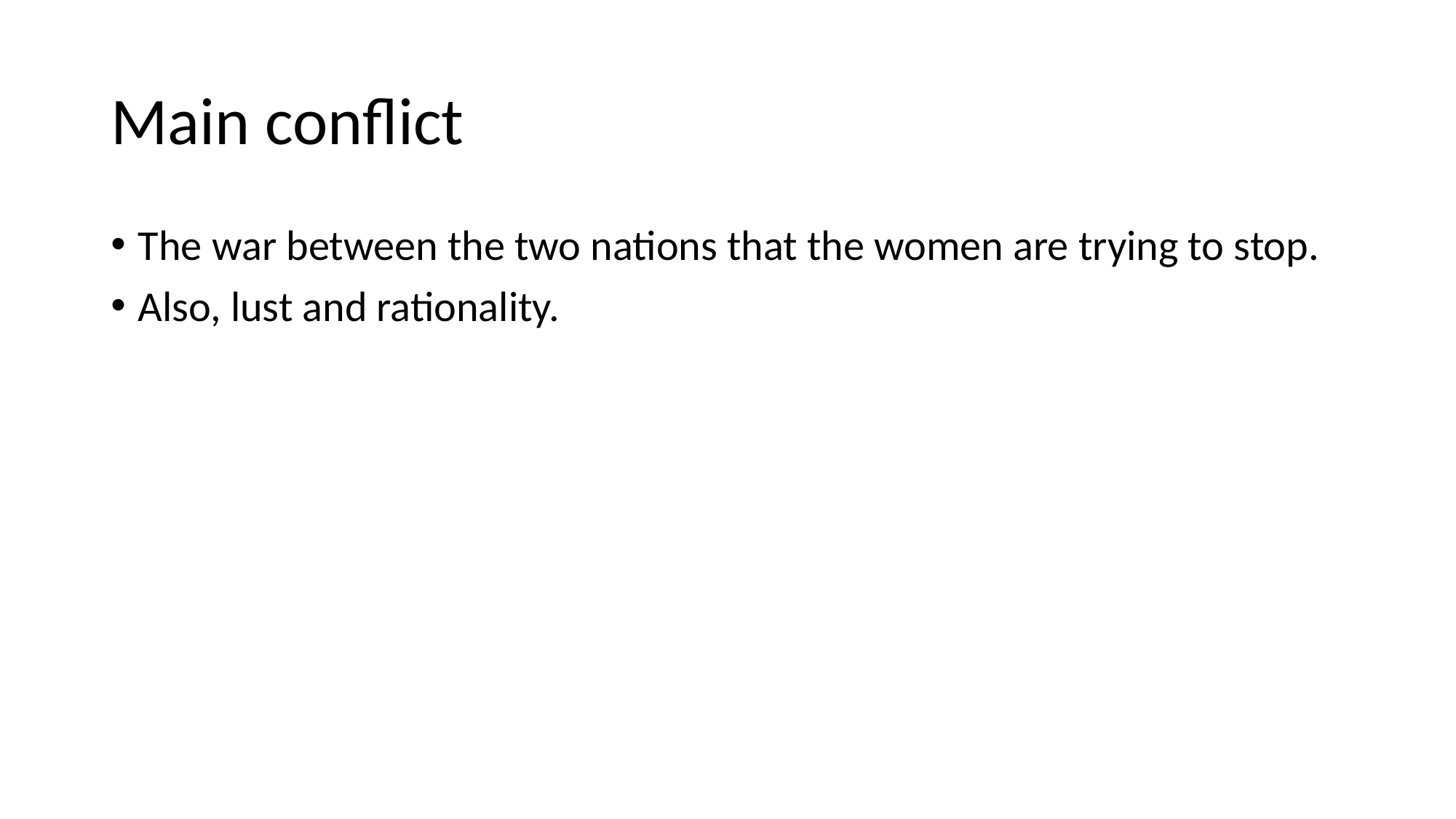

# Main conflict
The war between the two nations that the women are trying to stop.
Also, lust and rationality.